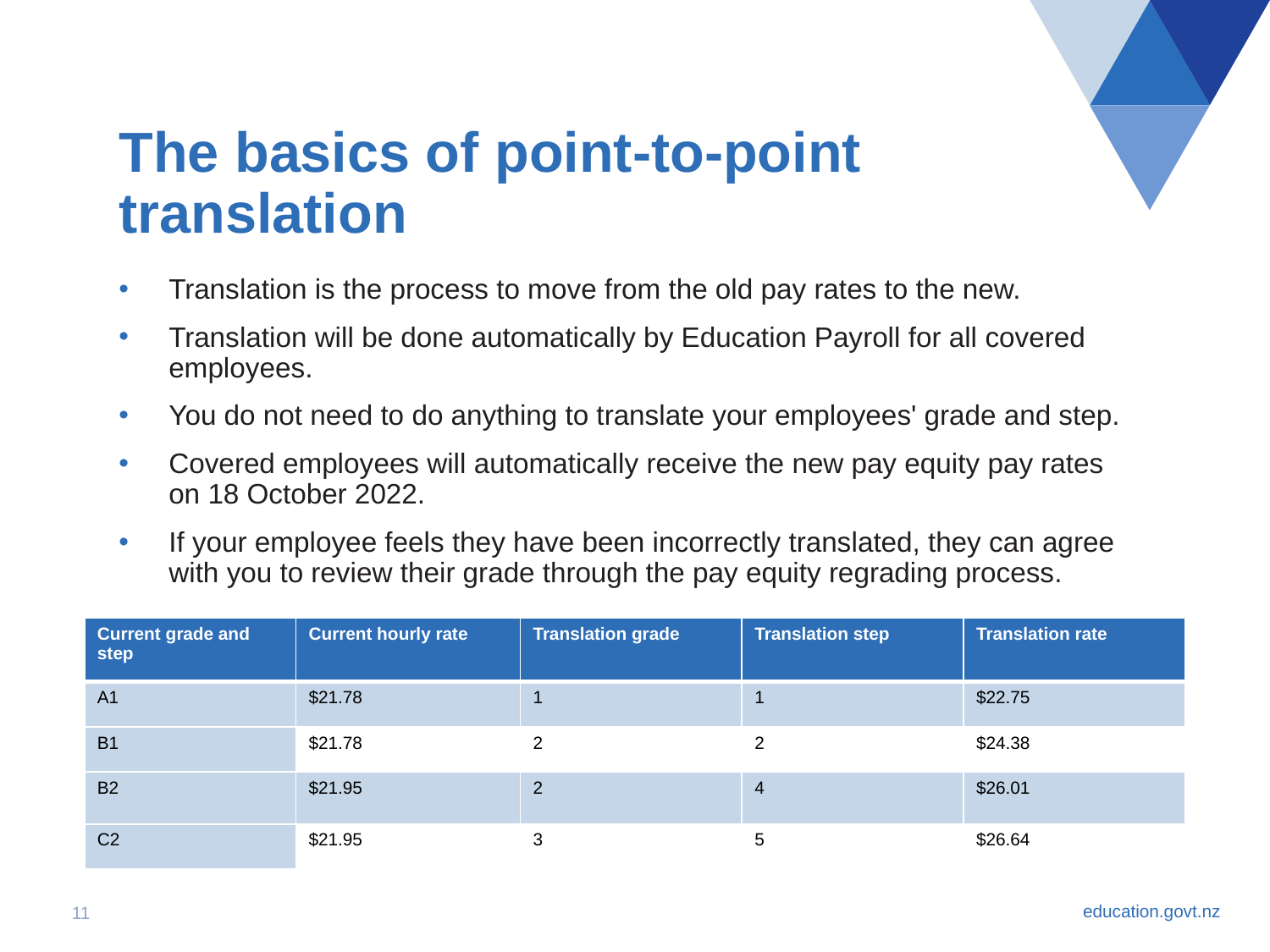

# The basics of point-to-point translation
Translation is the process to move from the old pay rates to the new.
Translation will be done automatically by Education Payroll for all covered employees.
You do not need to do anything to translate your employees' grade and step.
Covered employees will automatically receive the new pay equity pay rates on 18 October 2022.
If your employee feels they have been incorrectly translated, they can agree with you to review their grade through the pay equity regrading process.
| Current grade and step | Current hourly rate | Translation grade | Translation step | Translation rate |
| --- | --- | --- | --- | --- |
| A1 | $21.78 | 1 | 1 | $22.75 |
| B1 | $21.78 | 2 | 2 | $24.38 |
| B2 | $21.95 | 2 | 4 | $26.01 |
| C2 | $21.95 | 3 | 5 | $26.64 |
11